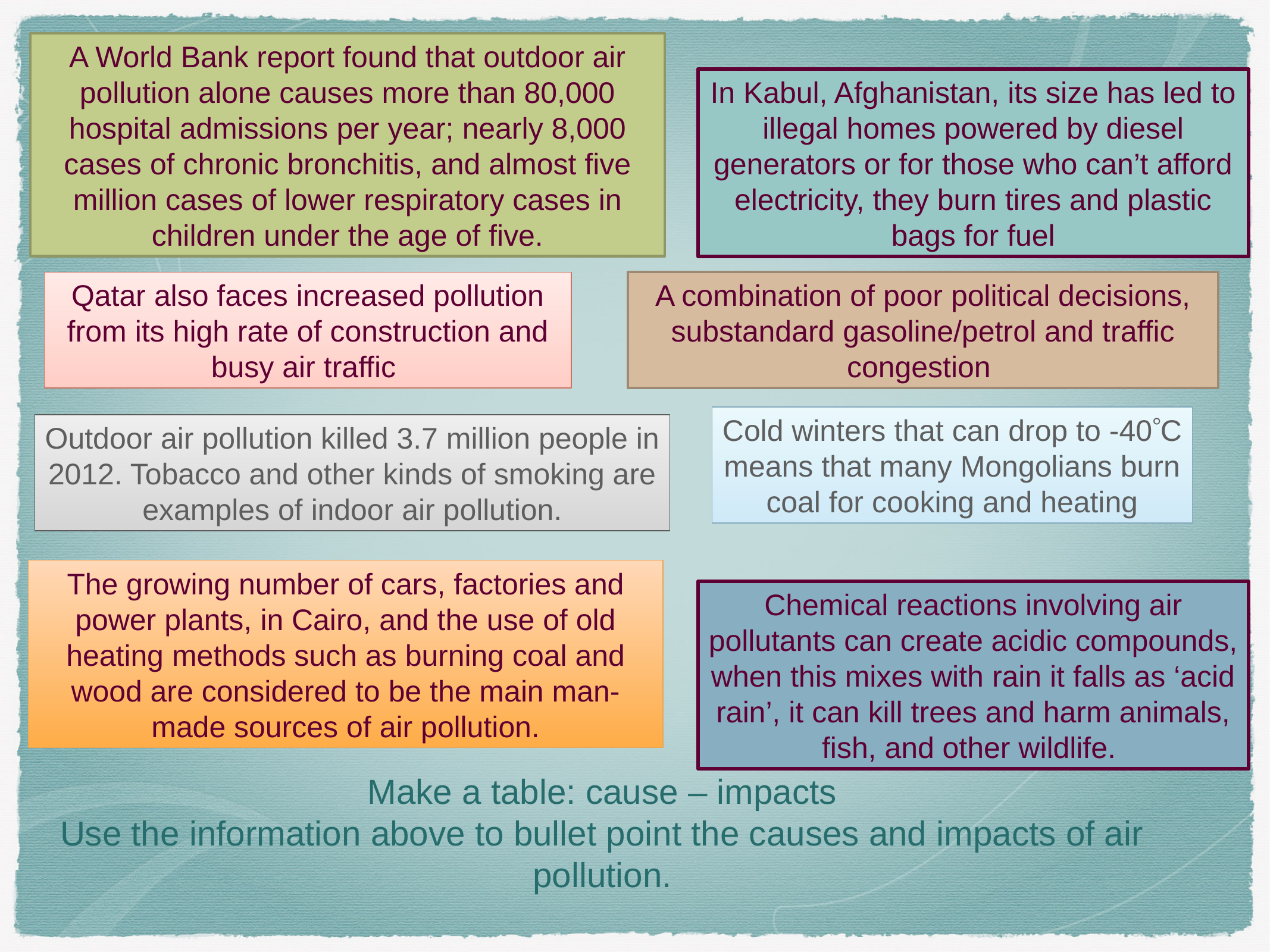

A World Bank report found that outdoor air pollution alone causes more than 80,000 hospital admissions per year; nearly 8,000 cases of chronic bronchitis, and almost five million cases of lower respiratory cases in children under the age of five.
In Kabul, Afghanistan, its size has led to illegal homes powered by diesel generators or for those who can’t afford electricity, they burn tires and plastic bags for fuel
Qatar also faces increased pollution from its high rate of construction and busy air traffic
A combination of poor political decisions, substandard gasoline/petrol and traffic congestion
Cold winters that can drop to -40°C means that many Mongolians burn coal for cooking and heating
Outdoor air pollution killed 3.7 million people in 2012. Tobacco and other kinds of smoking are examples of indoor air pollution.
The growing number of cars, factories and power plants, in Cairo, and the use of old heating methods such as burning coal and wood are considered to be the main man-made sources of air pollution.
Chemical reactions involving air pollutants can create acidic compounds, when this mixes with rain it falls as ‘acid rain’, it can kill trees and harm animals, fish, and other wildlife.
# Make a table: cause – impacts Use the information above to bullet point the causes and impacts of air pollution.